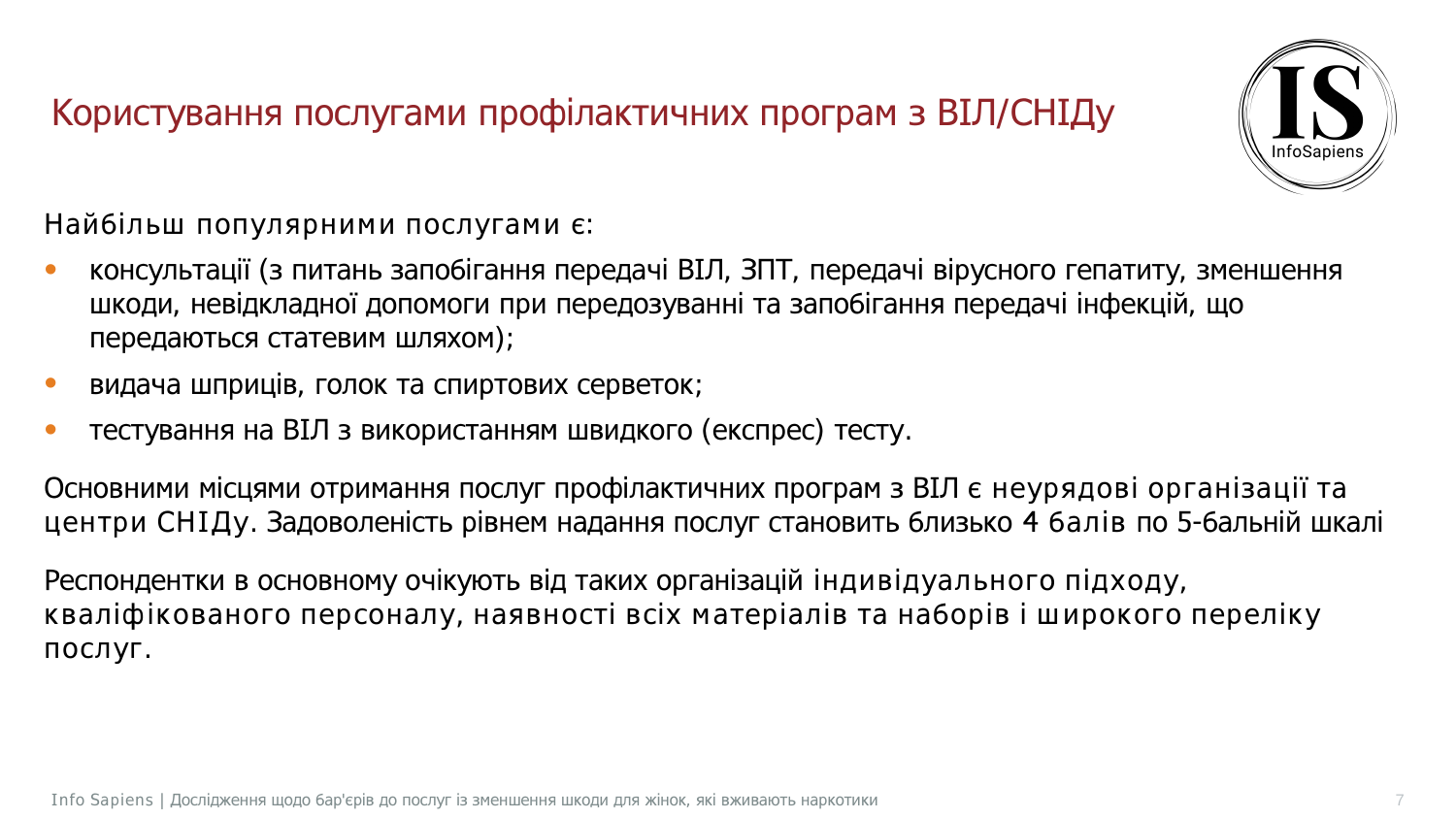

# Користування послугами профілактичних програм з ВІЛ/СНІДу
Найбільш популярними послугами є:
консультації (з питань запобігання передачі ВІЛ, ЗПТ, передачі вірусного гепатиту, зменшення шкоди, невідкладної допомоги при передозуванні та запобігання передачі інфекцій, що передаються статевим шляхом);
видача шприців, голок та спиртових серветок;
тестування на ВІЛ з використанням швидкого (експрес) тесту.
Основними місцями отримання послуг профілактичних програм з ВІЛ є неурядові організації та центри СНІДу. Задоволеність рівнем надання послуг становить близько 4 балів по 5-бальній шкалі
Респондентки в основному очікують від таких організацій індивідуального підходу, кваліфікованого персоналу, наявності всіх матеріалів та наборів і широкого переліку послуг.